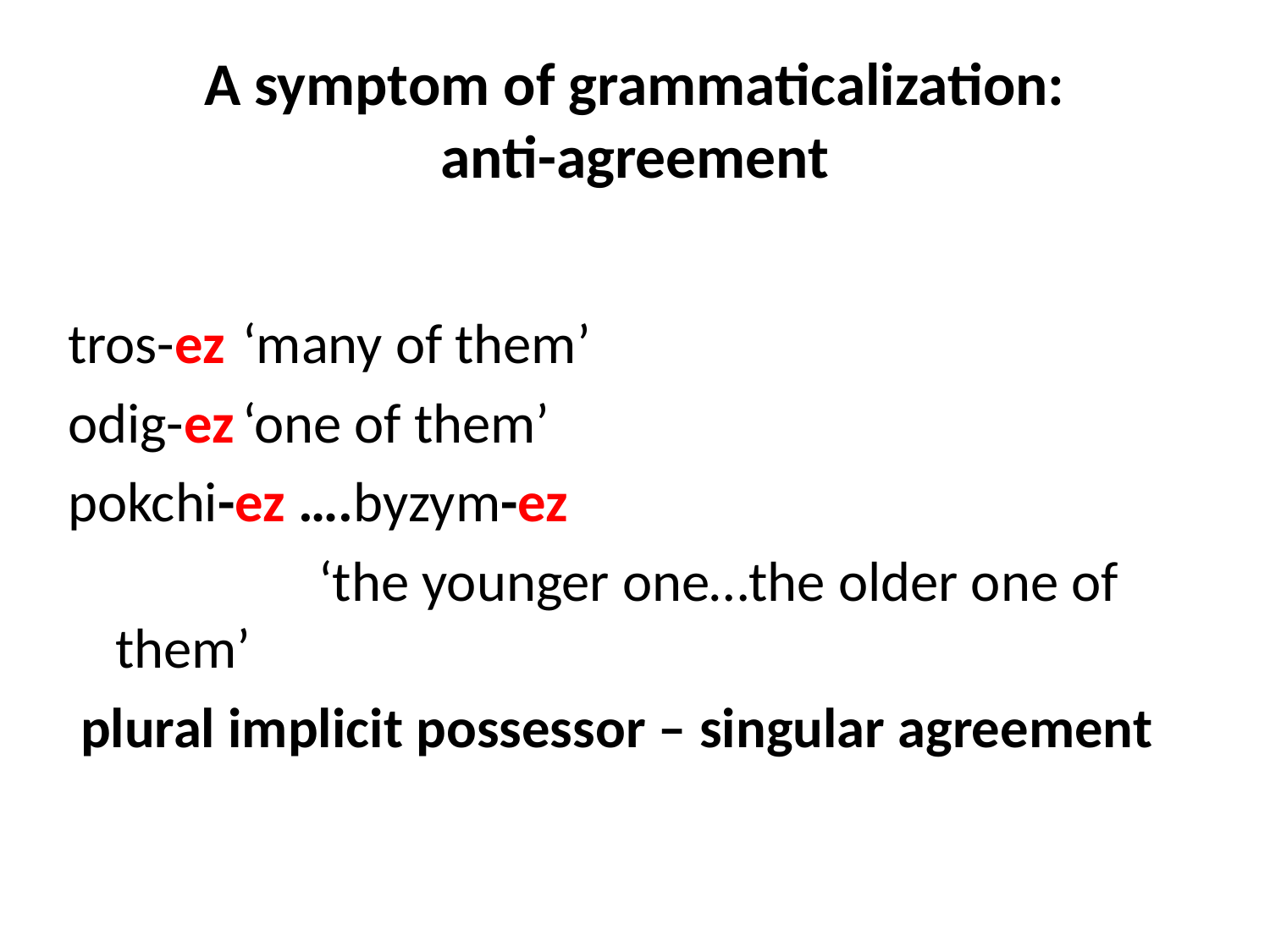

# A symptom of grammaticalization: anti-agreement

tros-ez	‘many of them’
odig-ez	‘one of them’
pokchi-ez ….byzym-ez
		      ‘the younger one…the older one of them’
 plural implicit possessor – singular agreement